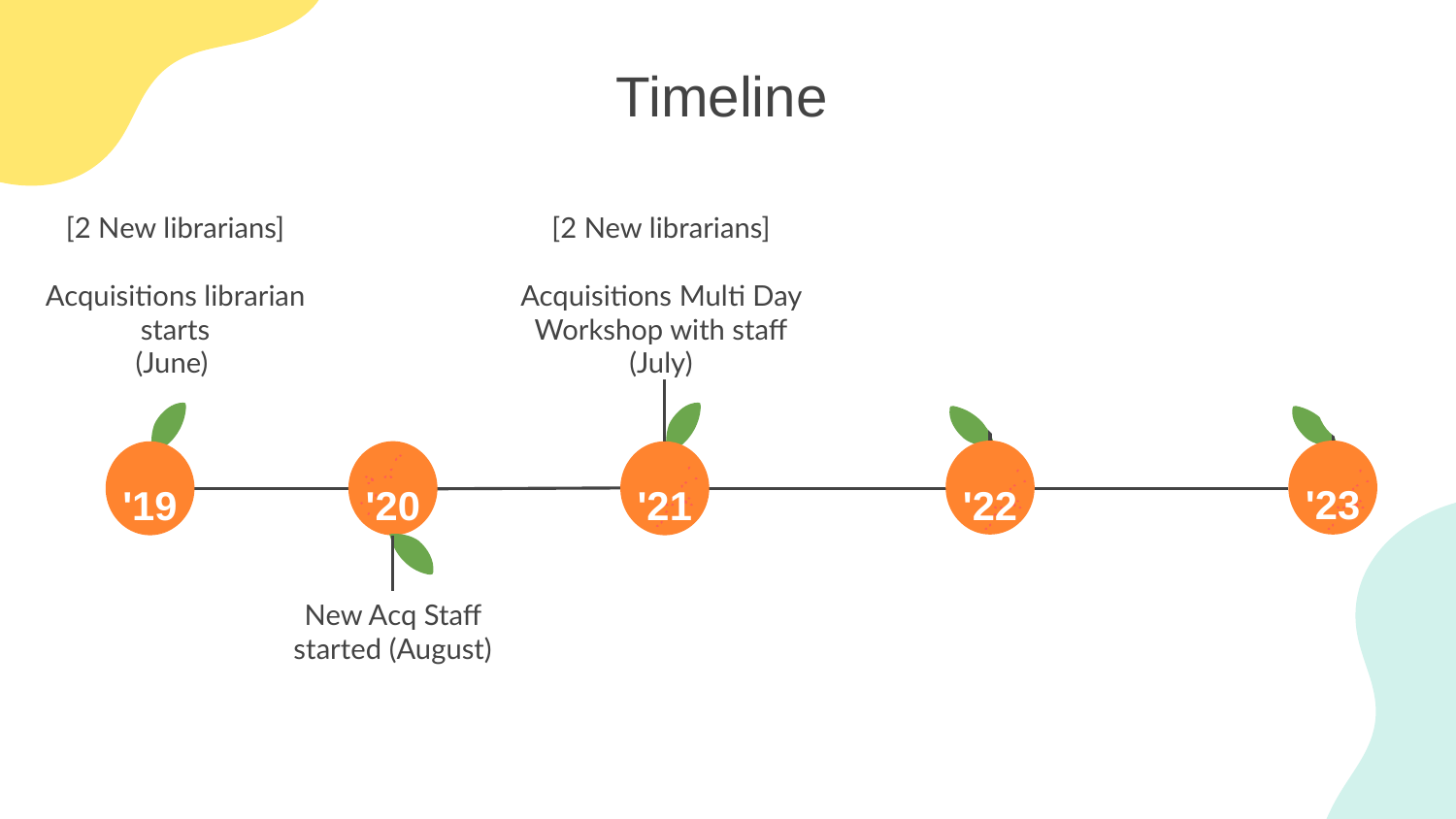

# Timeline

[2 New librarians]

Acquisitions librarian starts
(June)

[2 New librarians]

Acquisitions Multi Day Workshop with staff
(July)

'23
'20
'21
'19
'22
New Acq Staff started (August)